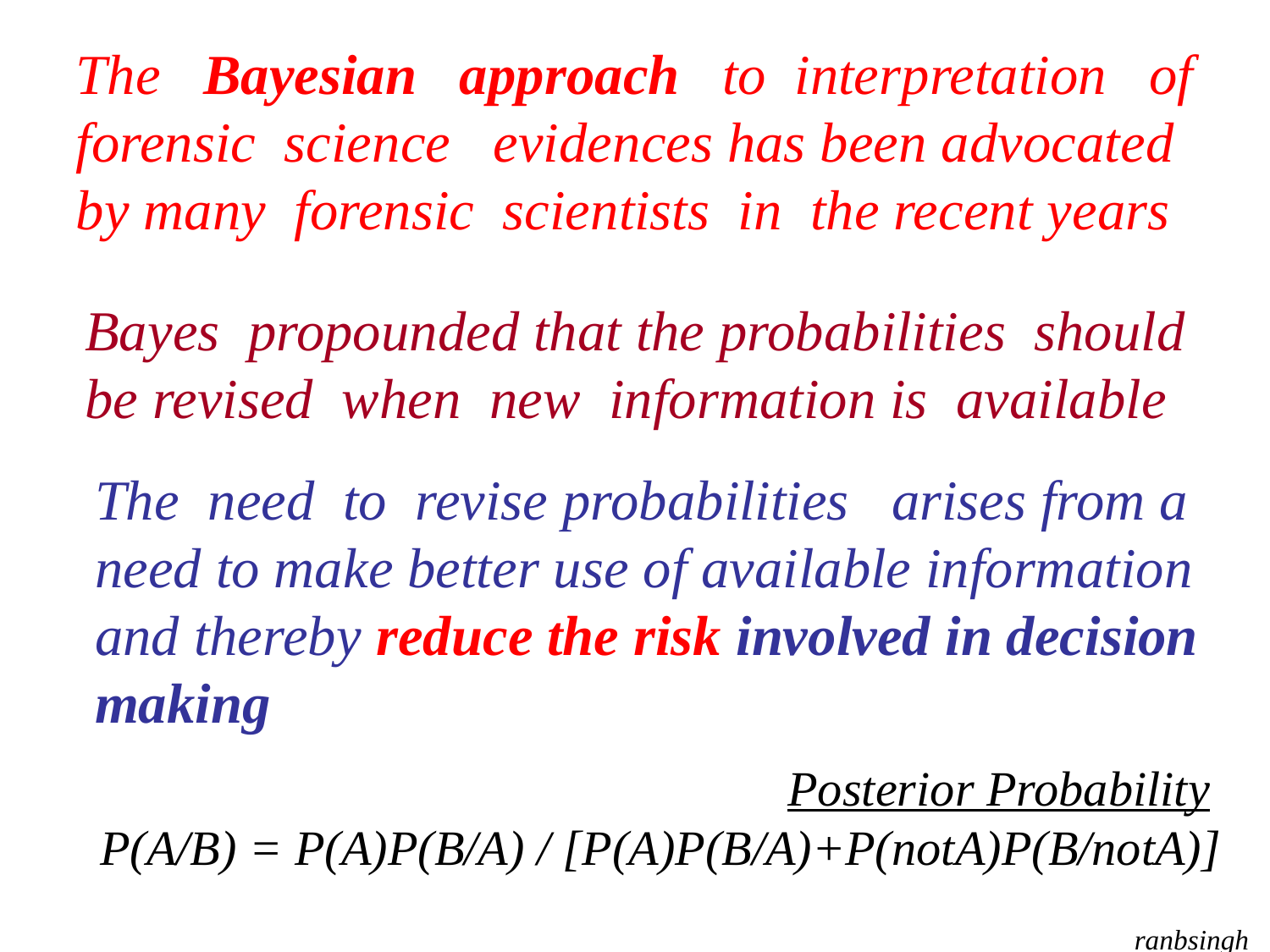

The   Bayesian   approach   to  interpretation   of forensic  science   evidences has been advocated by many  forensic  scientists  in  the recent years
Bayes  propounded that the probabilities  should
be revised  when  new  information is  available
The  need  to  revise probabilities   arises from a
need to make better use of available information
and thereby reduce the risk involved in decision
making
                                                         Posterior Probability
 P(A/B) = P(A)P(B/A) / [P(A)P(B/A)+P(notA)P(B/notA)]

ranbsingh